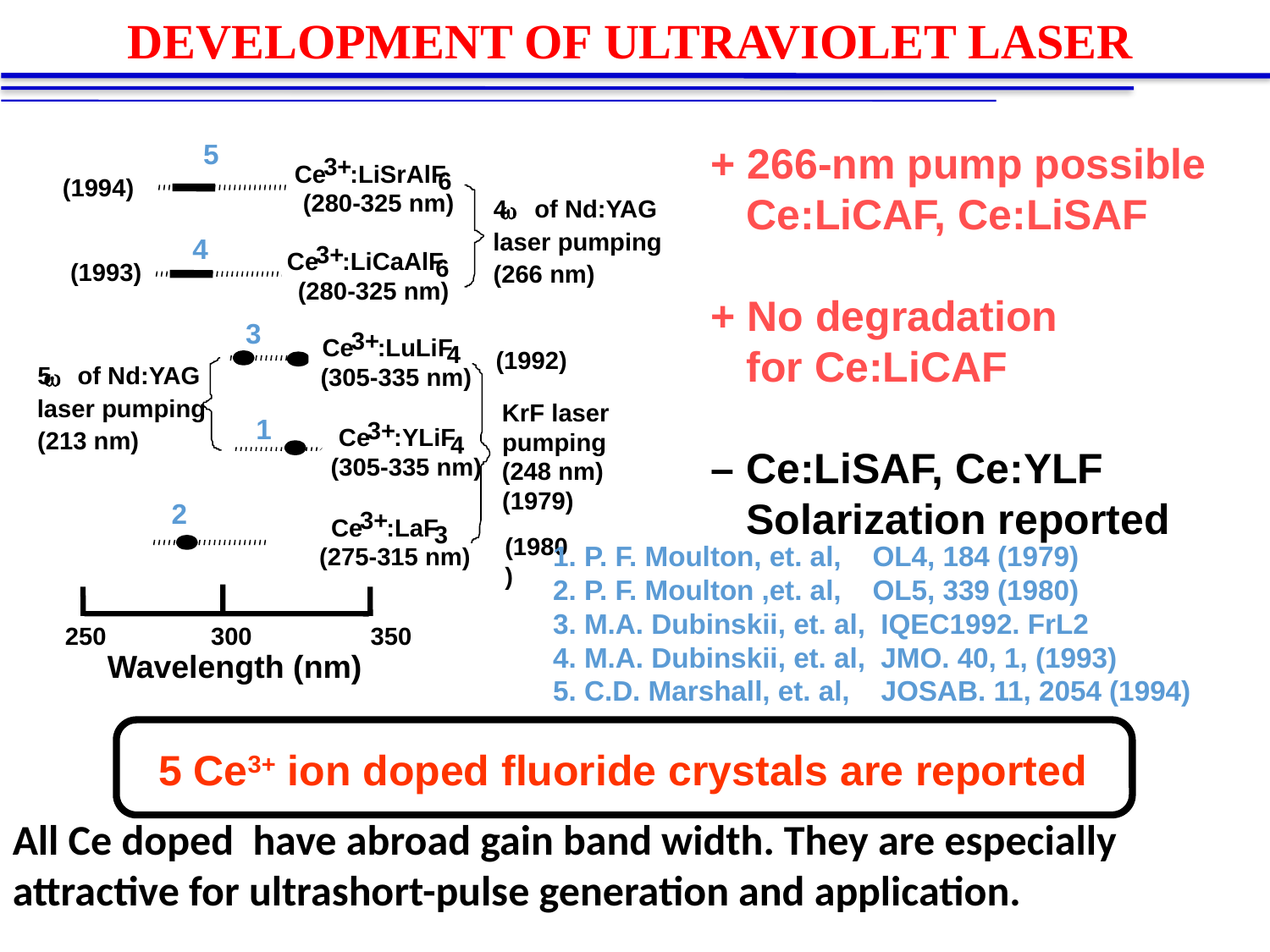

DEVELOPMENT OF ULTRAVIOLET LASER
5
+ 266-nm pump possible
   Ce:LiCAF, Ce:LiSAF

+ No degradation
   for Ce:LiCAF

– Ce:LiSAF, Ce:YLF
   Solarization reported
3+

Ce
:LiSrAlF

6
(1994)

(280-325 nm)
4
of Nd:YAG
ω
laser pumping
3+

Ce
:LiCaAlF

6
(1993)
(266 nm)

(280-325 nm)
3+

Ce
:LuLiF

4
(1992)

5
of Nd:YAG
ω
(305-335 nm)

laser pumping
KrF laser
3+

Ce
:YLiF
(213 nm)
pumping
4

(305-335 nm)
(248 nm)
(1979)
3+

Ce
:LaF
3
(1980)

(275-315 nm)

250               300                 350
Wavelength (nm)
4
3
1
2
1. P. F. Moulton, et. al,    OL4, 184 (1979)
2. P. F. Moulton ,et. al,    OL5, 339 (1980)
3. M.A. Dubinskii, et. al,  IQEC1992. FrL2
4. M.A. Dubinskii, et. al,  JMO. 40, 1, (1993)
5. C.D. Marshall, et. al,    JOSAB. 11, 2054 (1994)

 5 Ce3+ ion doped fluoride crystals are reported
All Ce doped  have abroad gain band width. They are especially attractive for ultrashort-pulse generation and application.